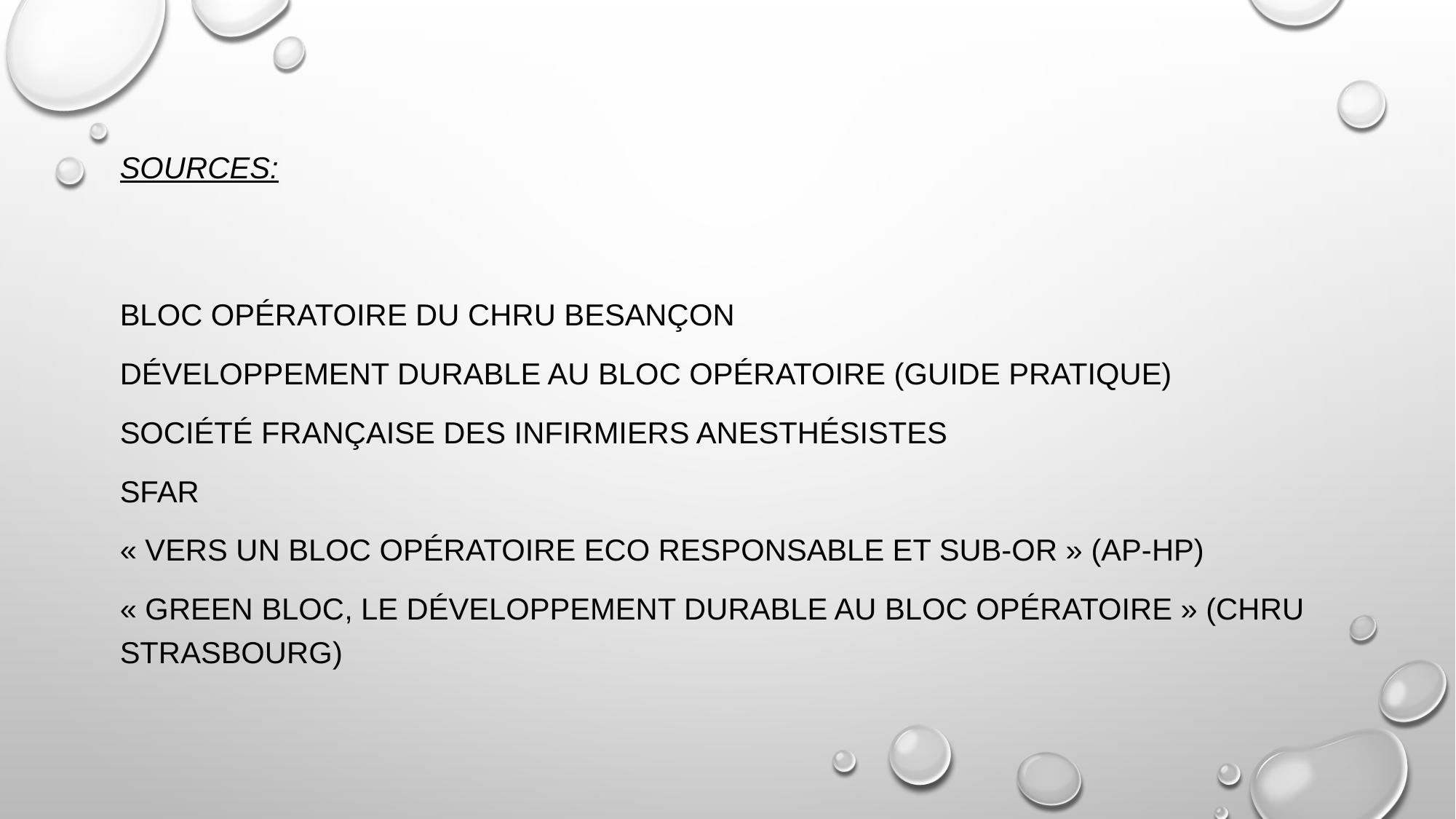

# Sources:
Bloc opératoire du CHRU Besançon
Développement durable au bloc opératoire (guide pratique)
Société française des infirmiers anesthésistes
SFAR
« Vers un bloc opératoire eco responsable et Sub-or » (AP-HP)
« Green bloc, le développement durable au bloc opératoire » (CHRU Strasbourg)